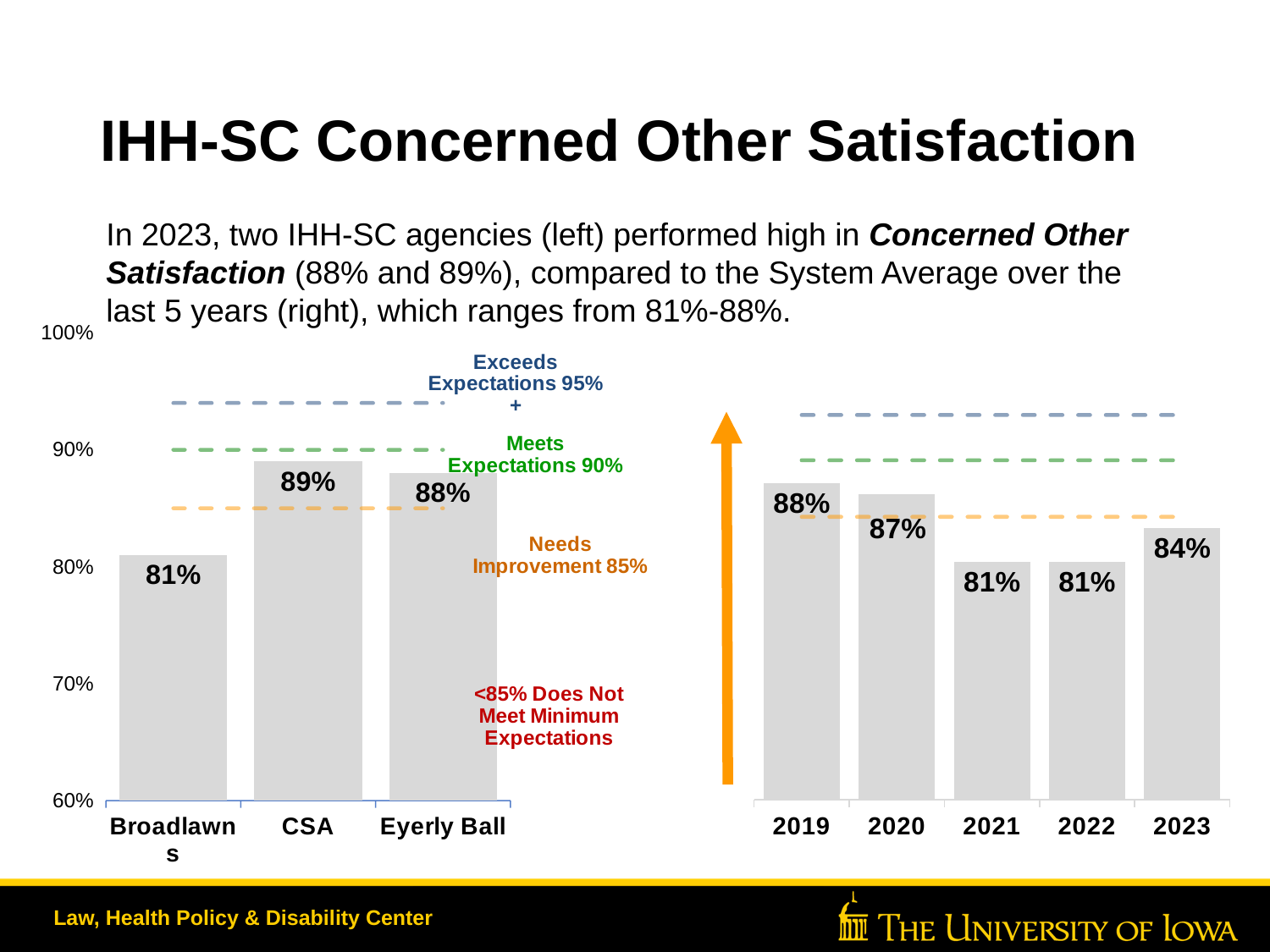

# IHH-SC Concerned Other Satisfaction
In 2023, two IHH-SC agencies (left) performed high in Concerned Other Satisfaction (88% and 89%), compared to the System Average over the last 5 years (right), which ranges from 81%-88%.

### Chart

| Category | 2023 results | Exceeds Expectations 95%+ | Meets Expectations | Needs Improvement | <85% Does Not Meet Minimum Expectations |
|---|---|---|---|---|---|
| Broadlawns | 0.81 | 0.94 | 0.9 | 0.85 | 0.7 |
| CSA | 0.89 | 0.94 | 0.9 | 0.85 | 0.7 |
| Eyerly Ball | 0.88 | 0.94 | 0.9 | 0.85 | 0.7 |

### Chart

| Category | 2023 results | Exceeds Expectations 95%+ | Meets Expectations | Needs Improvement | <85% Does Not Meet Minimum Expectations |
|---|---|---|---|---|---|
| 2019 | 0.88 | 0.94 | 0.9 | 0.85 | 0.7 |
| 2020 | 0.87 | 0.94 | 0.9 | 0.85 | 0.7 |
| 2021 | 0.81 | 0.94 | 0.9 | 0.85 | 0.7 |
| 2022 | 0.81 | 0.94 | 0.9 | 0.85 | 0.7 |
| 2023 | 0.84 | 0.94 | 0.9 | 0.85 | 0.7 |
Law, Health Policy & Disability Center